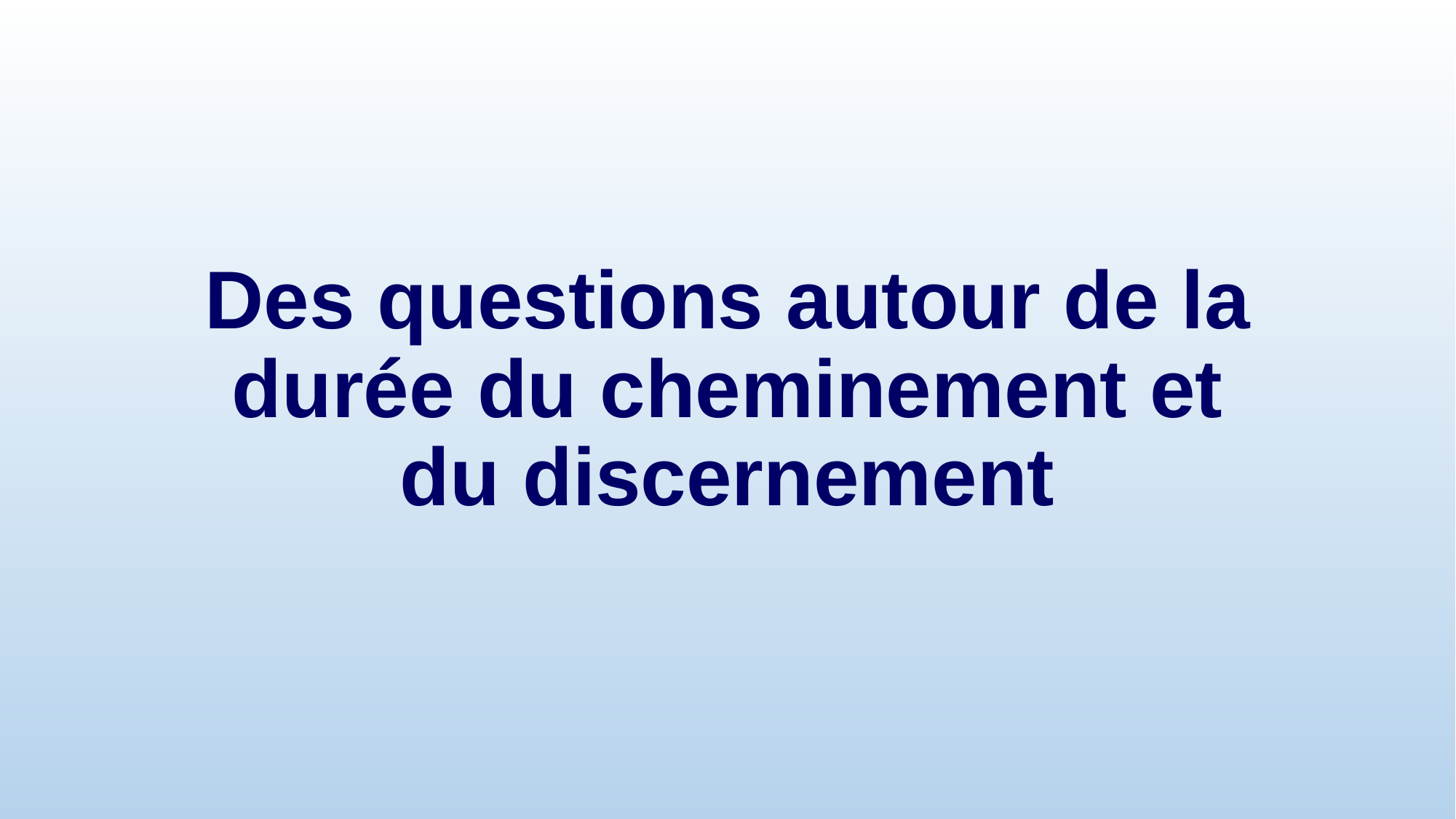

# Des questions autour de la durée du cheminement et du discernement